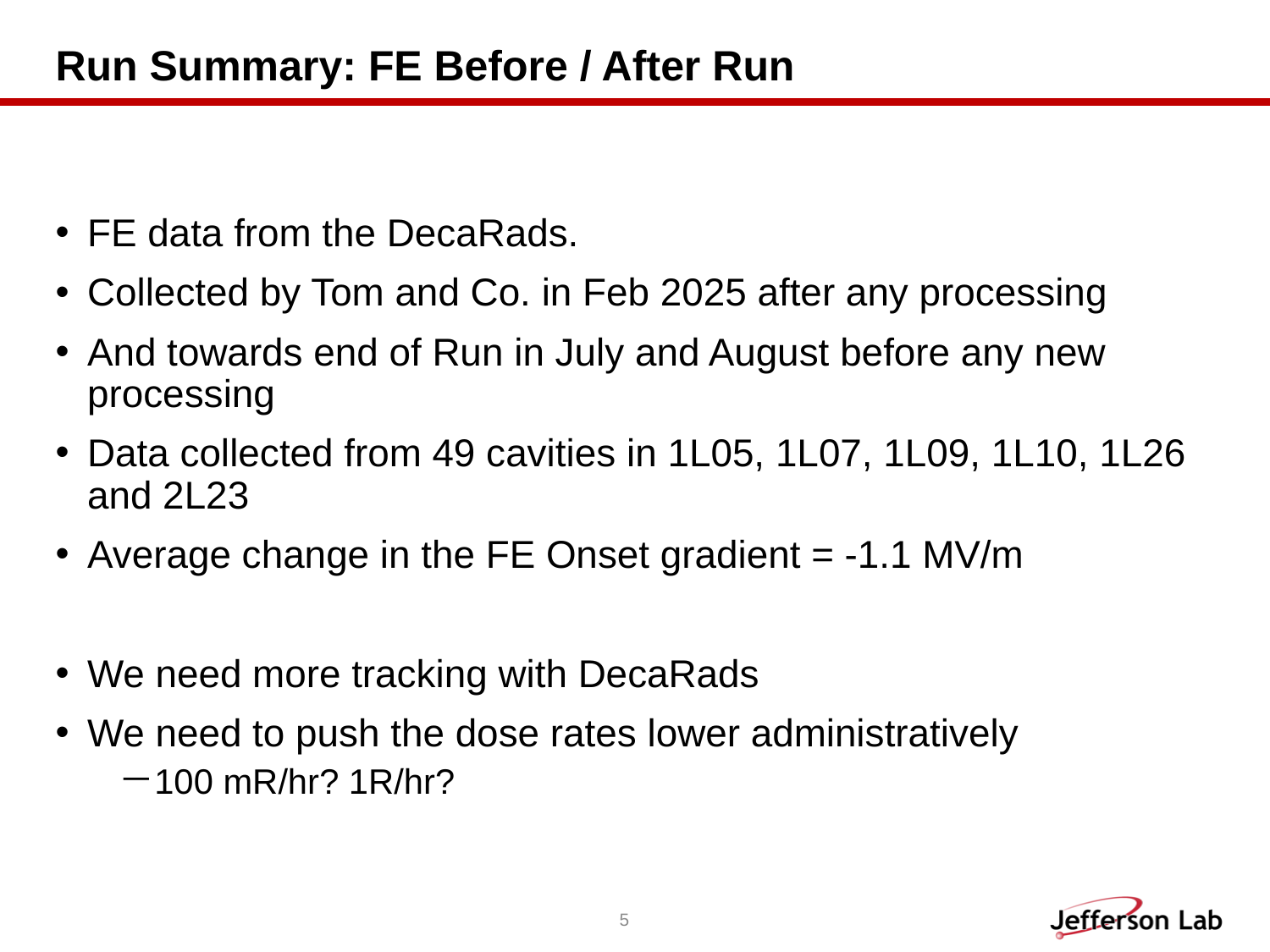

# Run Summary: FE Before / After Run
FE data from the DecaRads.
Collected by Tom and Co. in Feb 2025 after any processing
And towards end of Run in July and August before any new processing
Data collected from 49 cavities in 1L05, 1L07, 1L09, 1L10, 1L26 and 2L23
Average change in the FE Onset gradient = -1.1 MV/m

We need more tracking with DecaRads
We need to push the dose rates lower administratively
100 mR/hr? 1R/hr?
5